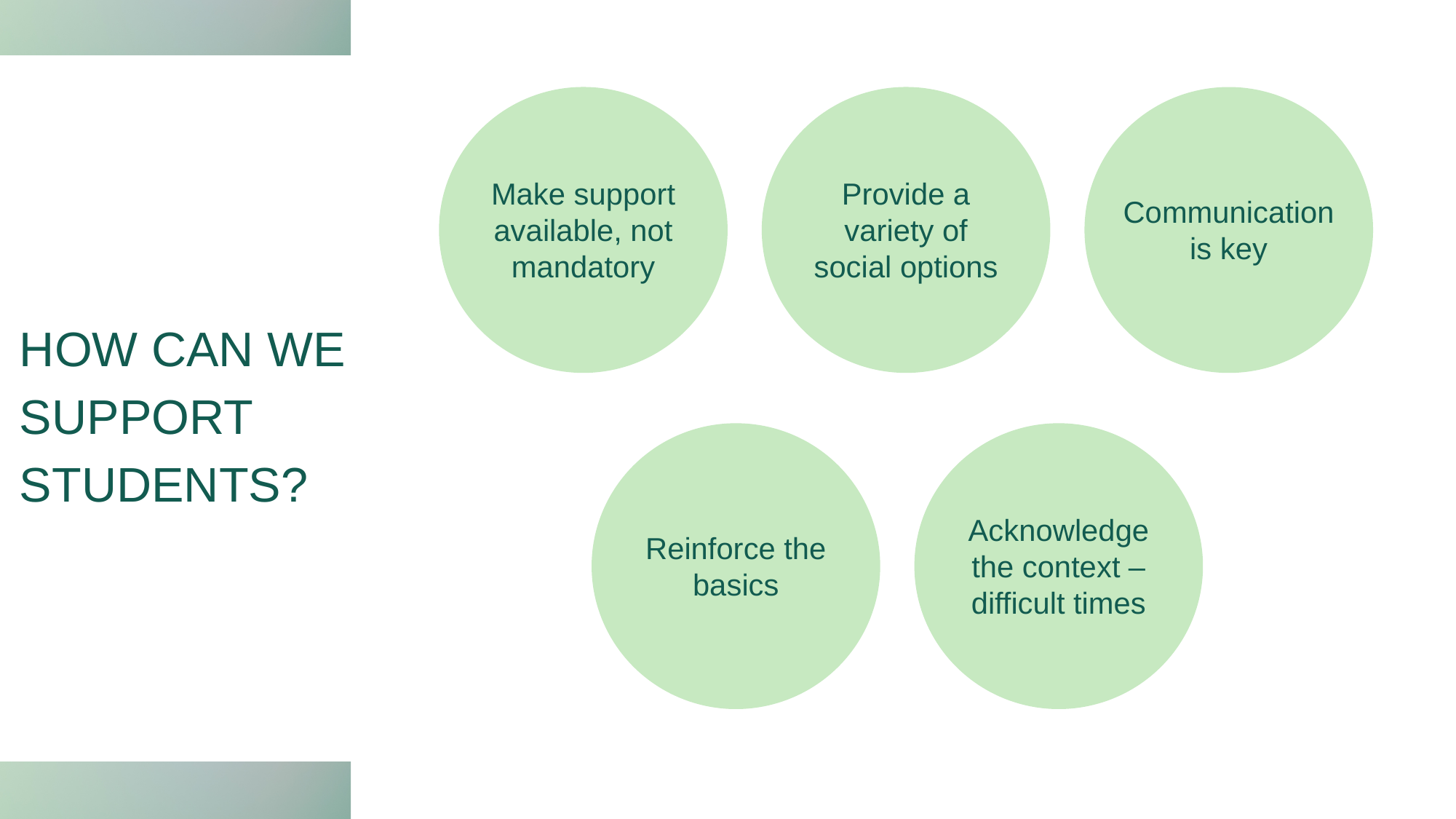

Provide a variety of social options

Make support available, not mandatory

Communication is key
HOW CAN WE SUPPORT STUDENTS?

Reinforce the basics

Acknowledge the context – difficult times